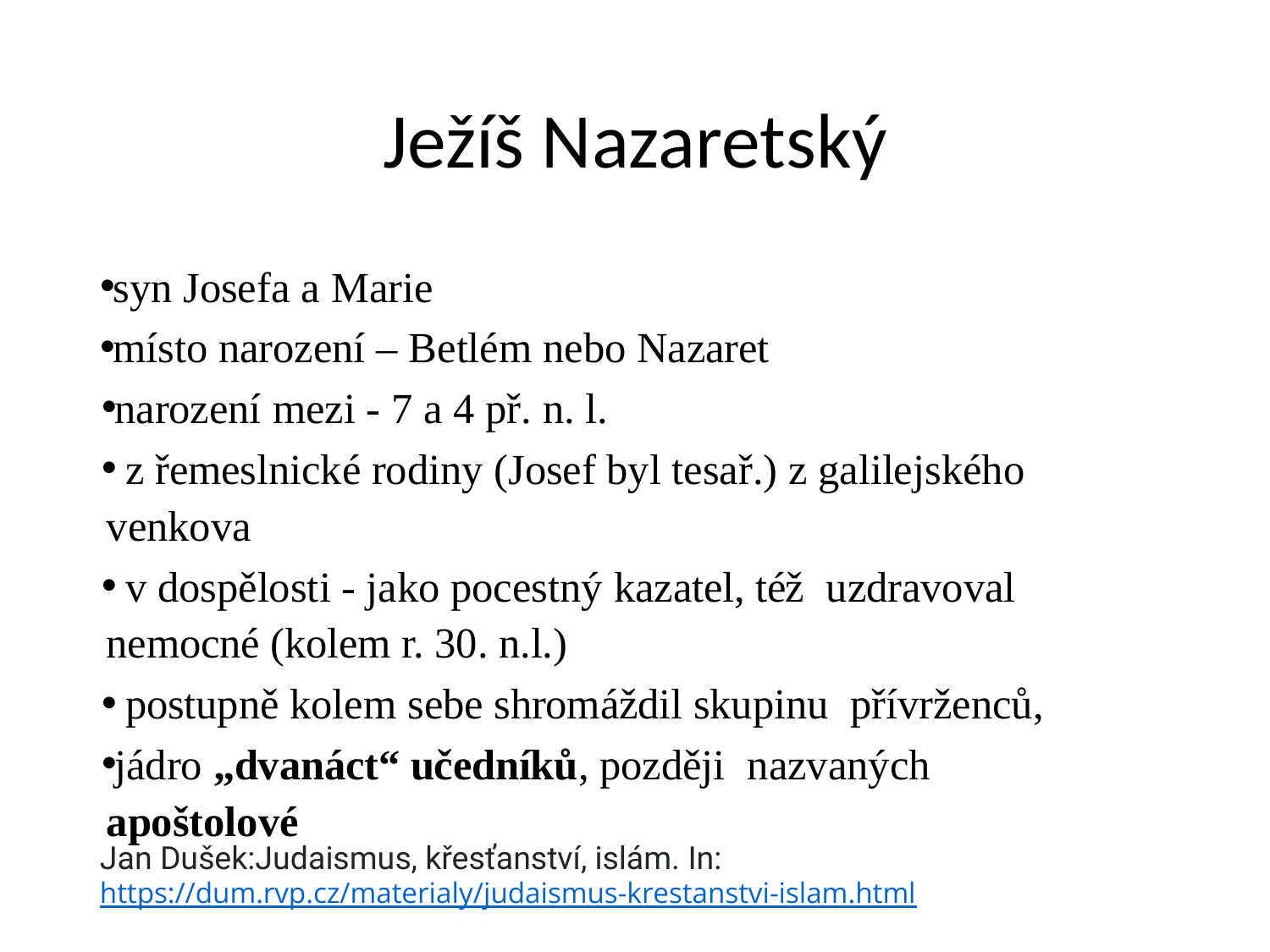

# Ježíš Nazaretský
syn Josefa a Marie
místo narození – Betlém nebo Nazaret
narození mezi - 7 a 4 př. n. l.
 z řemeslnické rodiny (Josef byl tesař.) z galilejského  venkova
 v dospělosti - jako pocestný kazatel, též  uzdravoval nemocné (kolem r. 30. n.l.)
 postupně kolem sebe shromáždil skupinu  přívrženců,
jádro „dvanáct“ učedníků, později  nazvaných apoštolové

Jan Dušek:Judaismus, křesťanství, islám. In:  https://dum.rvp.cz/materialy/judaismus-krestanstvi-islam.html